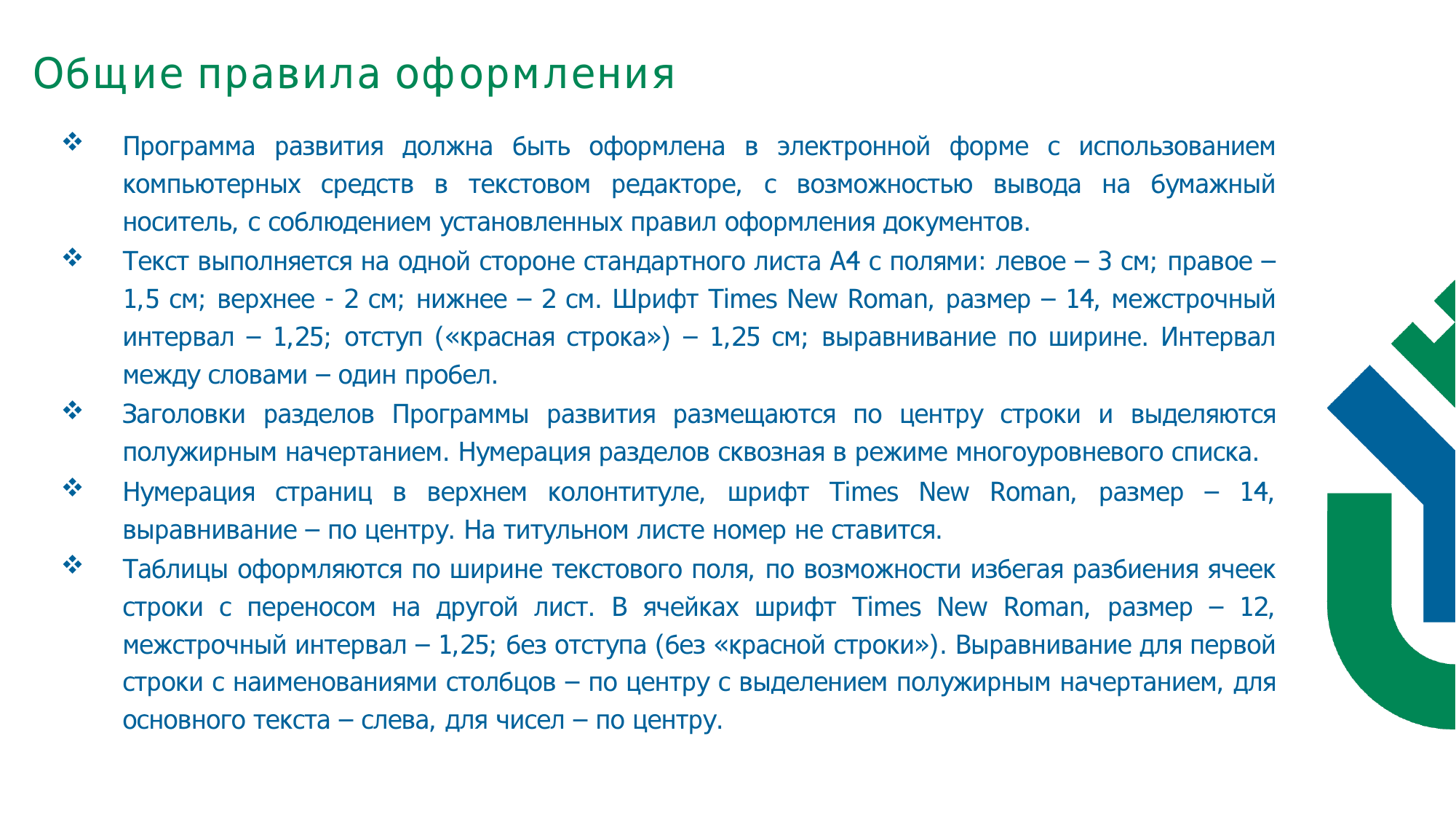

Общие правила оформления
Программа развития должна быть оформлена в электронной форме с использованием компьютерных средств в текстовом редакторе, с возможностью вывода на бумажный носитель, с соблюдением установленных правил оформления документов.
Текст выполняется на одной стороне стандартного листа А4 с полями: левое – 3 см; правое – 1,5 см; верхнее - 2 см; нижнее – 2 см. Шрифт Times New Roman, размер – 14, межстрочный интервал – 1,25; отступ («красная строка») – 1,25 см; выравнивание по ширине. Интервал между словами – один пробел.
Заголовки разделов Программы развития размещаются по центру строки и выделяются полужирным начертанием. Нумерация разделов сквозная в режиме многоуровневого списка.
Нумерация страниц в верхнем колонтитуле, шрифт Times New Roman, размер – 14, выравнивание – по центру. На титульном листе номер не ставится.
Таблицы оформляются по ширине текстового поля, по возможности избегая разбиения ячеек строки с переносом на другой лист. В ячейках шрифт Times New Roman, размер – 12, межстрочный интервал – 1,25; без отступа (без «красной строки»). Выравнивание для первой строки с наименованиями столбцов – по центру с выделением полужирным начертанием, для основного текста – слева, для чисел – по центру.